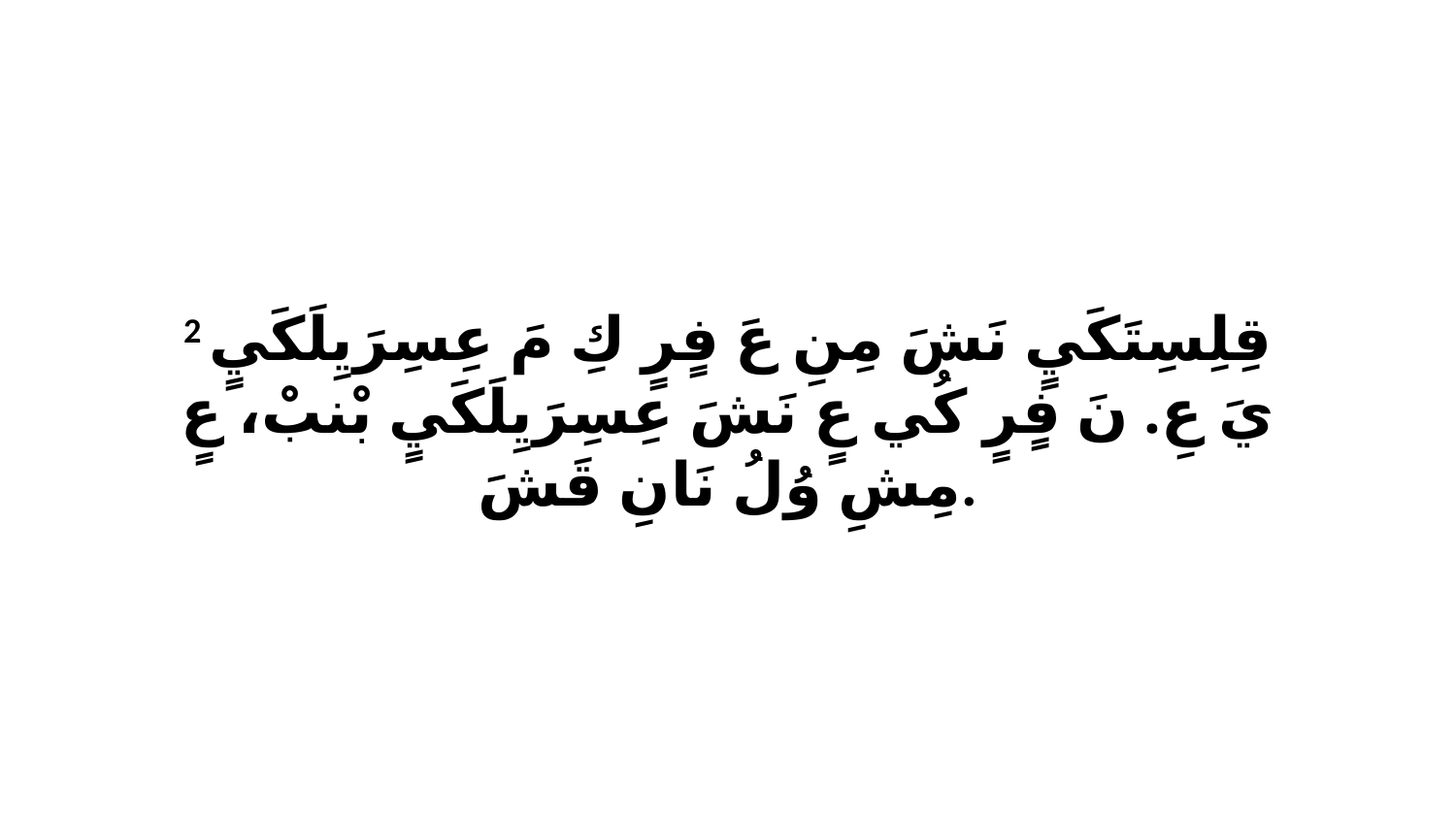

2 قِلِسِتَكَيٍ نَشَ مِنِ عَ فٍرٍ كِ مَ عِسِرَيِلَكَيٍ يَ عِ. نَ فٍرٍ كُي عٍ نَشَ عِسِرَيِلَكَيٍ بْنبْ، عٍ مِشِ وُلُ نَانِ قَشَ.